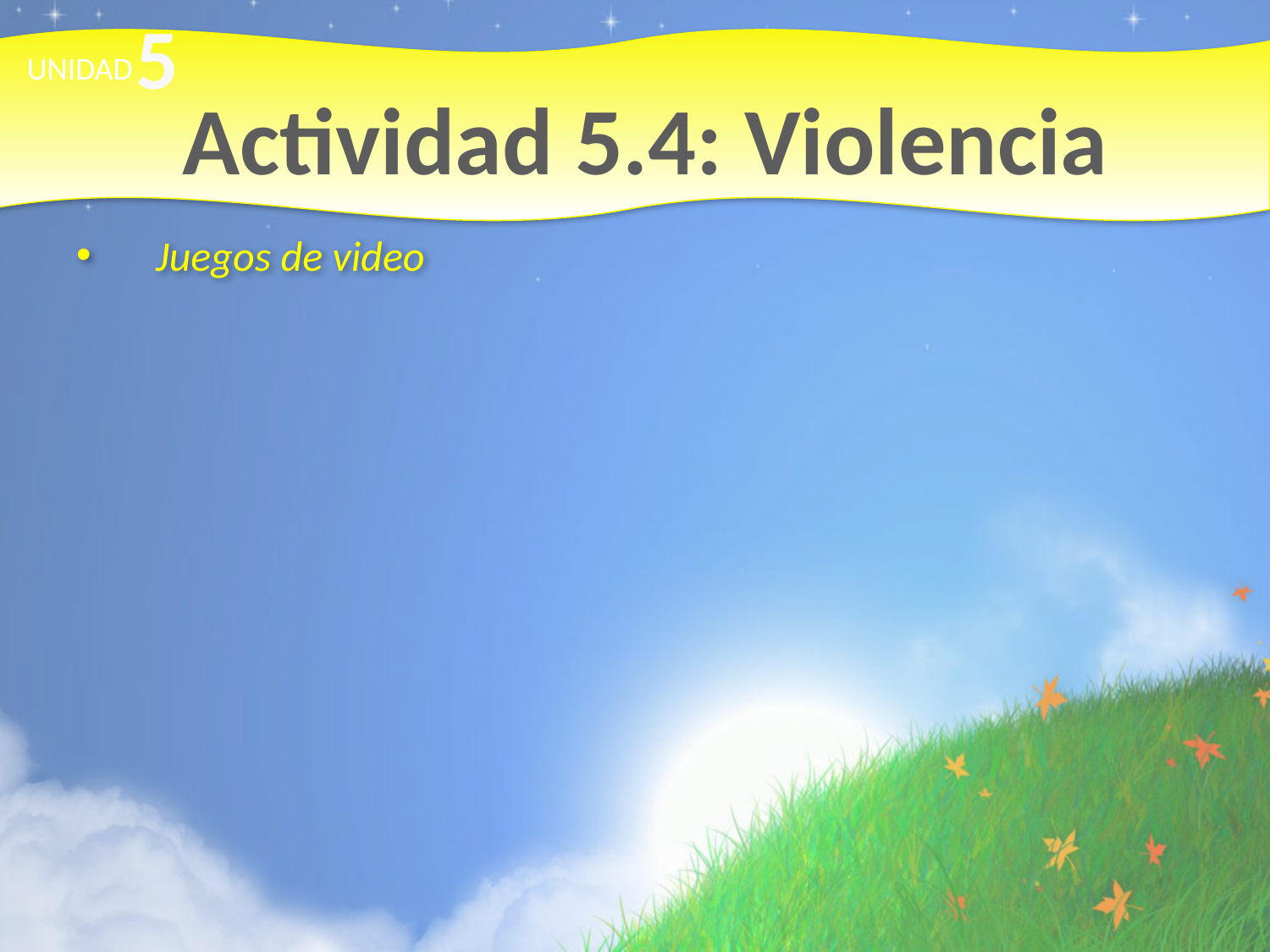

5

UNIDAD
# Actividad 5.4: Violencia
Juegos de video